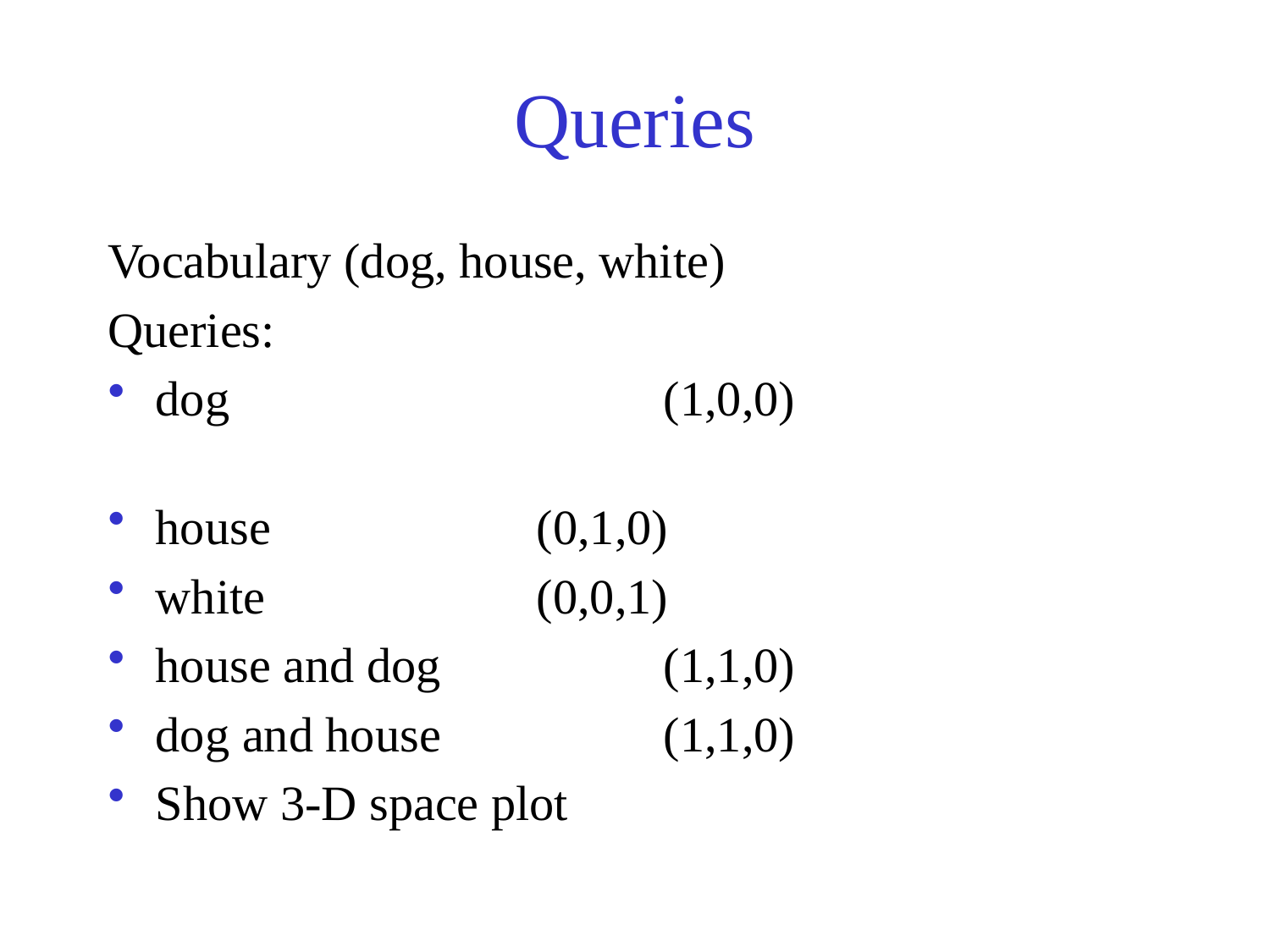

# Queries
Vocabulary (dog, house, white)
Queries:
dog				(1,0,0)
house			(0,1,0)
white			(0,0,1)
house and dog		(1,1,0)
dog and house		(1,1,0)
Show 3-D space plot